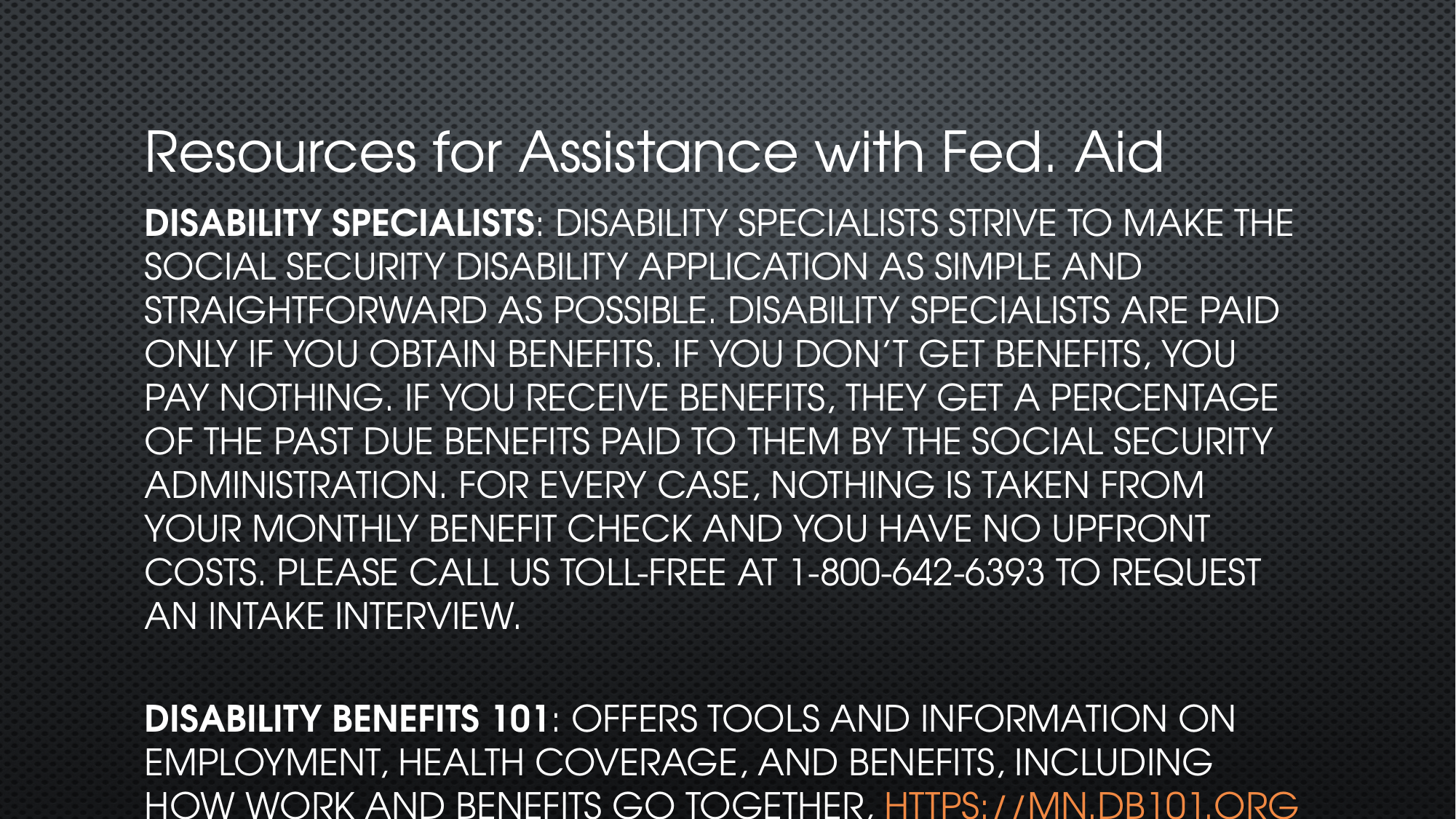

# Resources for Assistance with Fed. Aid

Disability Specialists: Disability Specialists strive to make the Social Security Disability application as simple and straightforward as possible. Disability Specialists are paid only if you obtain benefits. If you don’t get benefits, you pay nothing. If you receive benefits, they get a percentage of the past due benefits paid to them by the Social Security Administration. For every case, nothing is taken from your monthly benefit check and you have no upfront costs. Please call us toll-free at 1-800-642-6393 to request an intake interview.

Disability Benefits 101: Offers tools and information on employment, health coverage, and benefits, including how work and benefits go together, https://mn.db101.org